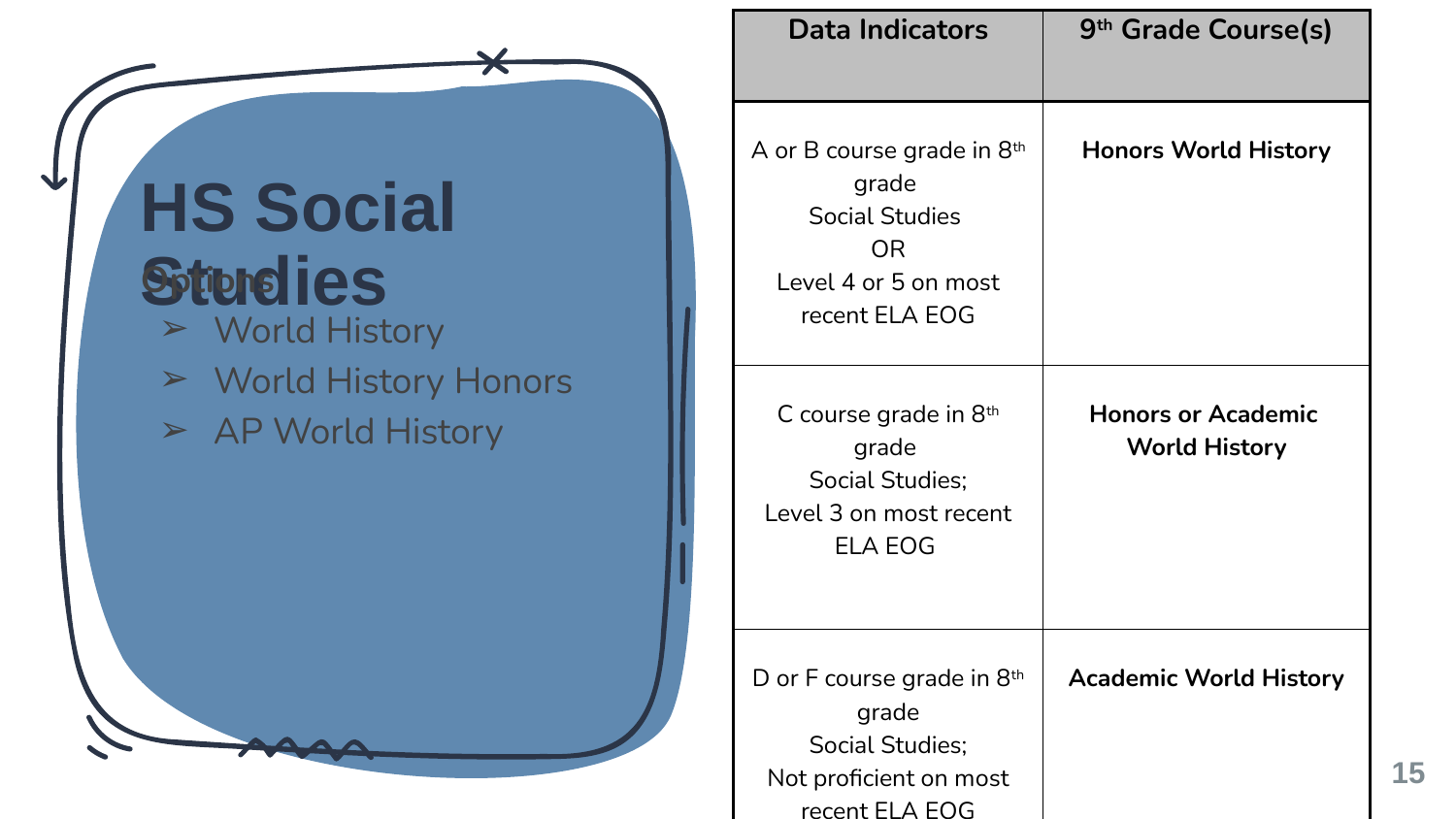

| Data Indicators | 9th Grade Course(s) |
| --- | --- |
| A or B course grade in 8th grade Social Studies OR Level 4 or 5 on most recent ELA EOG | Honors World History |
| C course grade in 8th grade Social Studies; Level 3 on most recent ELA EOG | Honors or Academic World History |
| D or F course grade in 8th grade Social Studies; Not proficient on most recent ELA EOG | Academic World History |
# HS Social Studies
Options
World History
World History Honors
AP World History

15